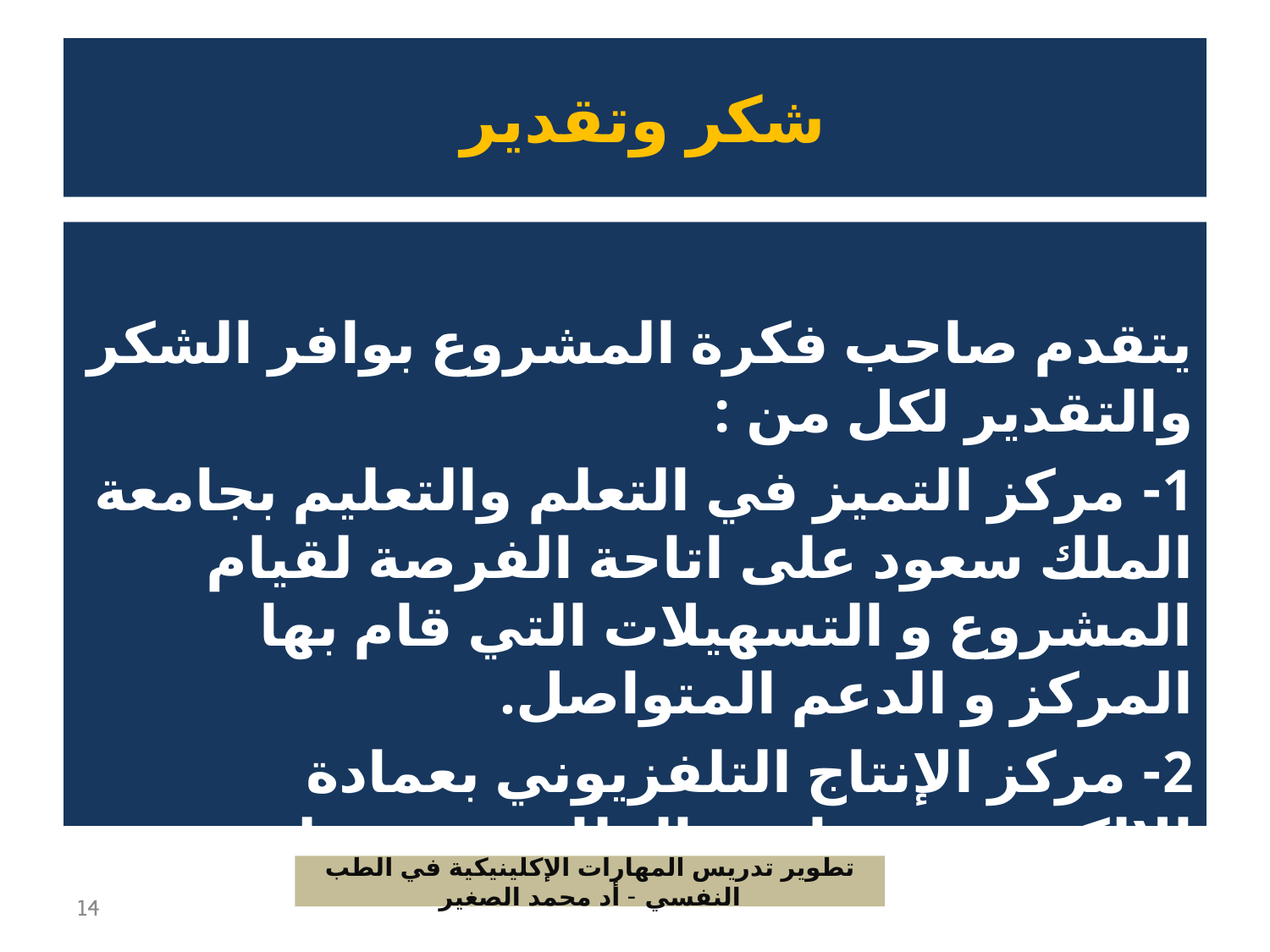

# شكر وتقدير

يتقدم صاحب فكرة المشروع بوافر الشكر والتقدير لكل من :
1- مركز التميز في التعلم والتعليم بجامعة الملك سعود على اتاحة الفرصة لقيام المشروع و التسهيلات التي قام بها المركز و الدعم المتواصل.
2- مركز الإنتاج التلفزيوني بعمادة الإلكتروني بجامعة الملك سعود على قيامه بالتصوير و المونتاج والإخراج.
تطوير تدريس المهارات الإكلينيكية في الطب النفسي - أد محمد الصغير
14